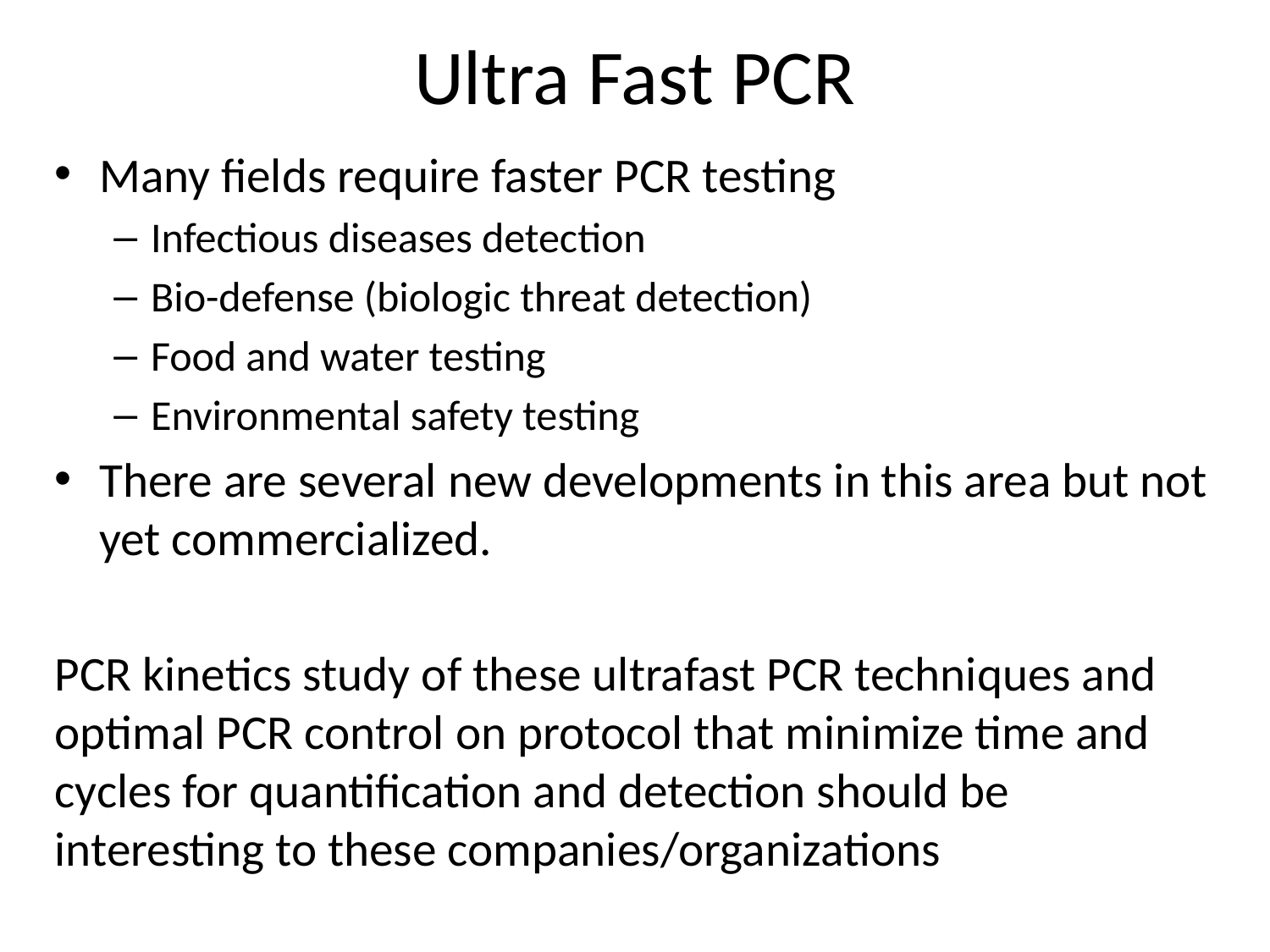

Ultra Fast PCR
Many fields require faster PCR testing
Infectious diseases detection
Bio-defense (biologic threat detection)
Food and water testing
Environmental safety testing
There are several new developments in this area but not yet commercialized.

PCR kinetics study of these ultrafast PCR techniques and optimal PCR control on protocol that minimize time and cycles for quantification and detection should be interesting to these companies/organizations